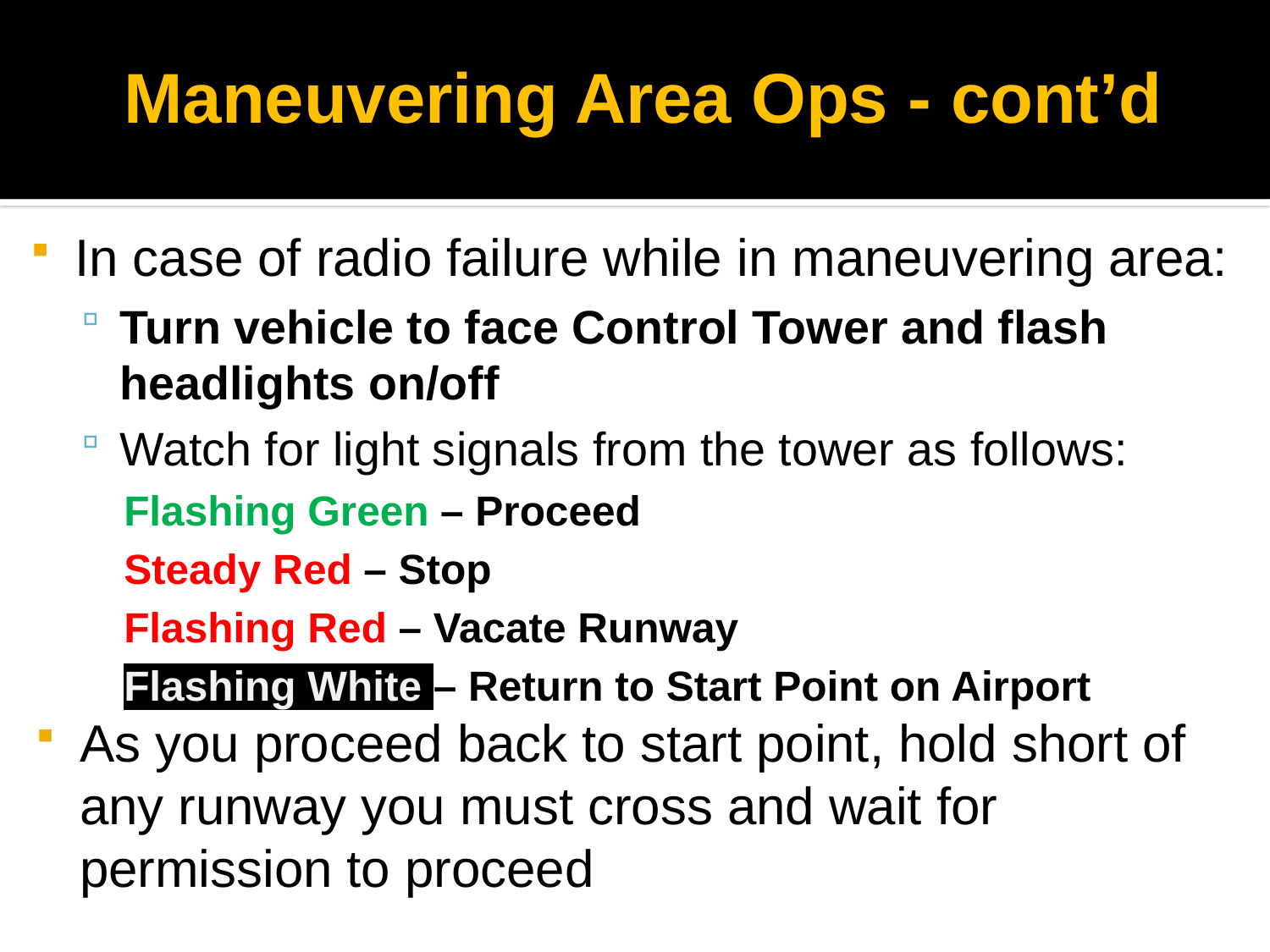

# Maneuvering Area Ops - cont’d
In case of radio failure while in maneuvering area:
Turn vehicle to face Control Tower and flash headlights on/off
Watch for light signals from the tower as follows:
Flashing Green – Proceed
Steady Red – Stop
Flashing Red – Vacate Runway
Flashing White – Return to Start Point on Airport
As you proceed back to start point, hold short of any runway you must cross and wait for permission to proceed